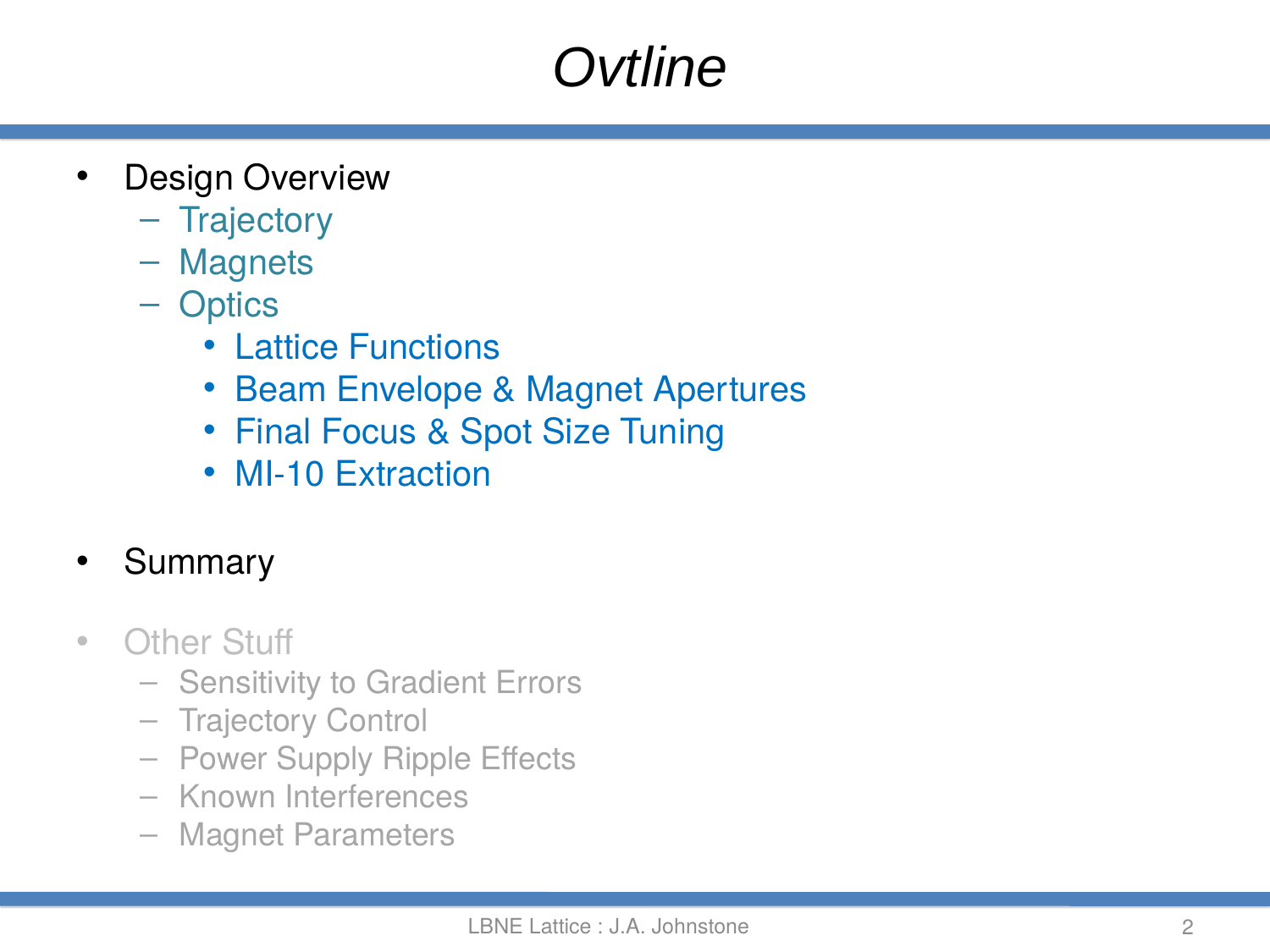

# Ovtline
Design Overview
Trajectory
Magnets
Optics
Lattice Functions
Beam Envelope & Magnet Apertures
Final Focus & Spot Size Tuning
MI-10 Extraction

Summary

Other Stuff
Sensitivity to Gradient Errors
Trajectory Control
Power Supply Ripple Effects
Known Interferences
Magnet Parameters

LBNE Lattice : J.A. Johnstone
2